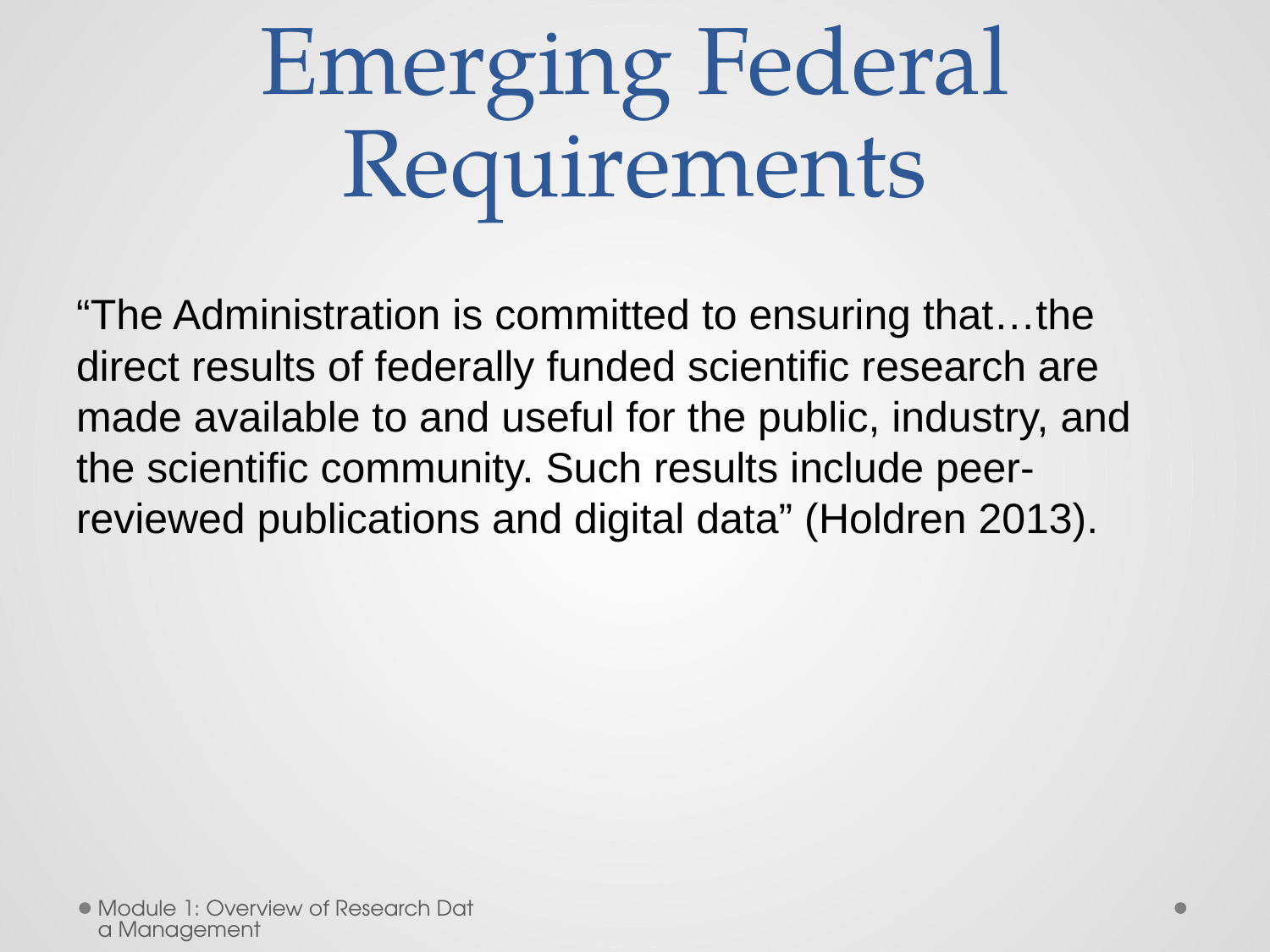

# Emerging Federal Requirements

“The Administration is committed to ensuring that…the direct results of federally funded scientific research are made available to and useful for the public, industry, and the scientific community. Such results include peer-reviewed publications and digital data” (Holdren 2013).

Module 1: Overview of Research Data Management